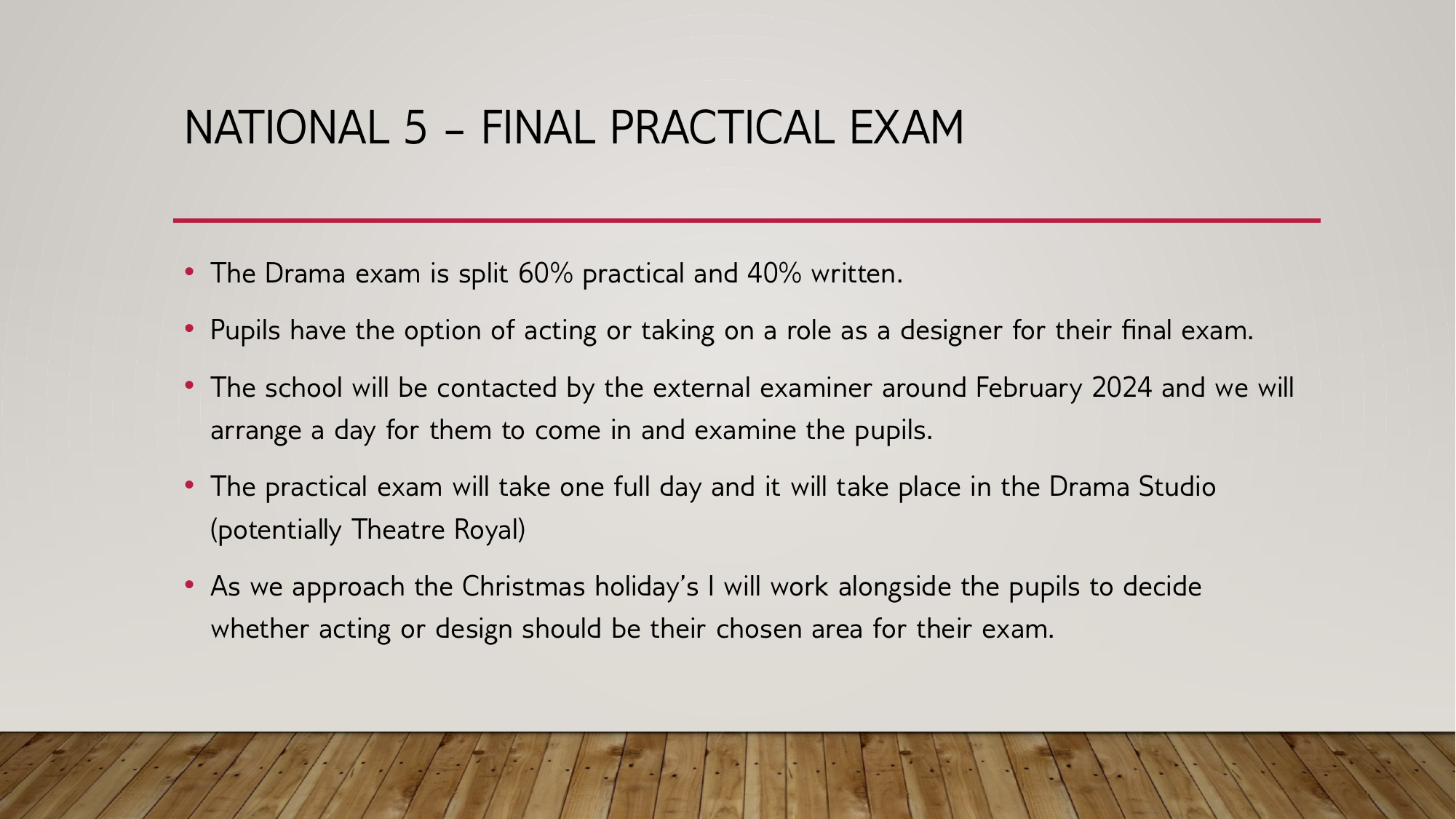

# National 5 – final practical exam
The Drama exam is split 60% practical and 40% written.
Pupils have the option of acting or taking on a role as a designer for their final exam.
The school will be contacted by the external examiner around February 2024 and we will arrange a day for them to come in and examine the pupils.
The practical exam will take one full day and it will take place in the Drama Studio (potentially Theatre Royal)
As we approach the Christmas holiday’s I will work alongside the pupils to decide whether acting or design should be their chosen area for their exam.